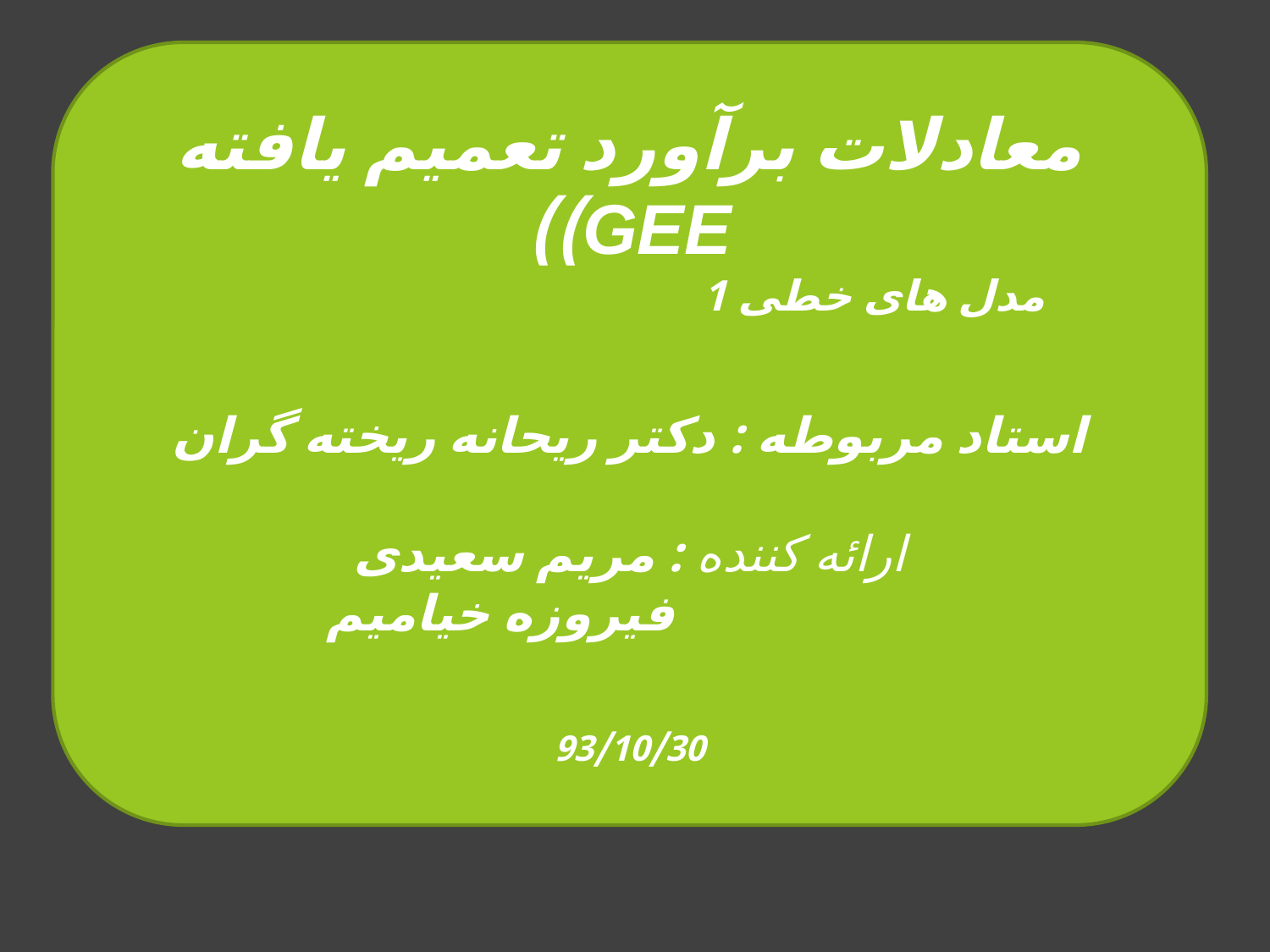

معادلات برآورد تعمیم یافته GEE))
          مدل های خطی 1

استاد مربوطه : دکتر ریحانه ریخته گران

ارائه کننده : مریم سعیدی
                    فیروزه خیامیم

93/10/30